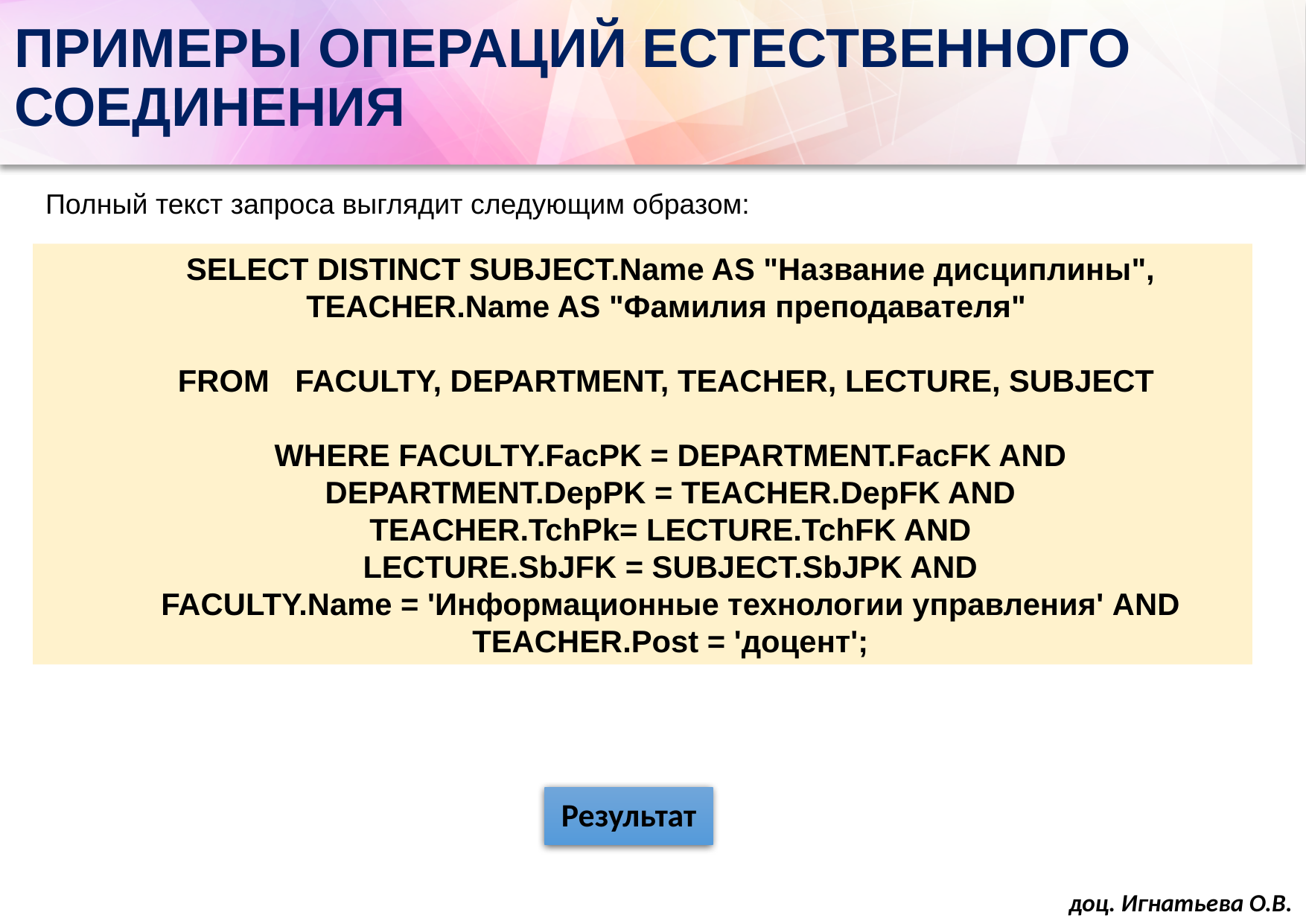

# ПРИМЕРЫ ОПЕРАЦИЙ ЕСТЕСТВЕННОГО СОЕДИНЕНИЯ
Полный текст запроса выглядит следующим образом:
SELECT DISTINCT SUBJECT.Name AS "Название дисциплины",
TEACHER.Name AS "Фамилия преподавателя"

FROM   FACULTY, DEPARTMENT, TEACHER, LECTURE, SUBJECT

WHERE FACULTY.FacPK = DEPARTMENT.FacFK AND
DEPARTMENT.DepPK = TEACHER.DepFK AND
TEACHER.TchPk= LECTURE.TchFK AND
LECTURE.SbJFK = SUBJECT.SbJPK AND
FACULTY.Name = 'Информационные технологии управления' AND
TEACHER.Post = 'доцент';
Результат
доц. Игнатьева О.В.